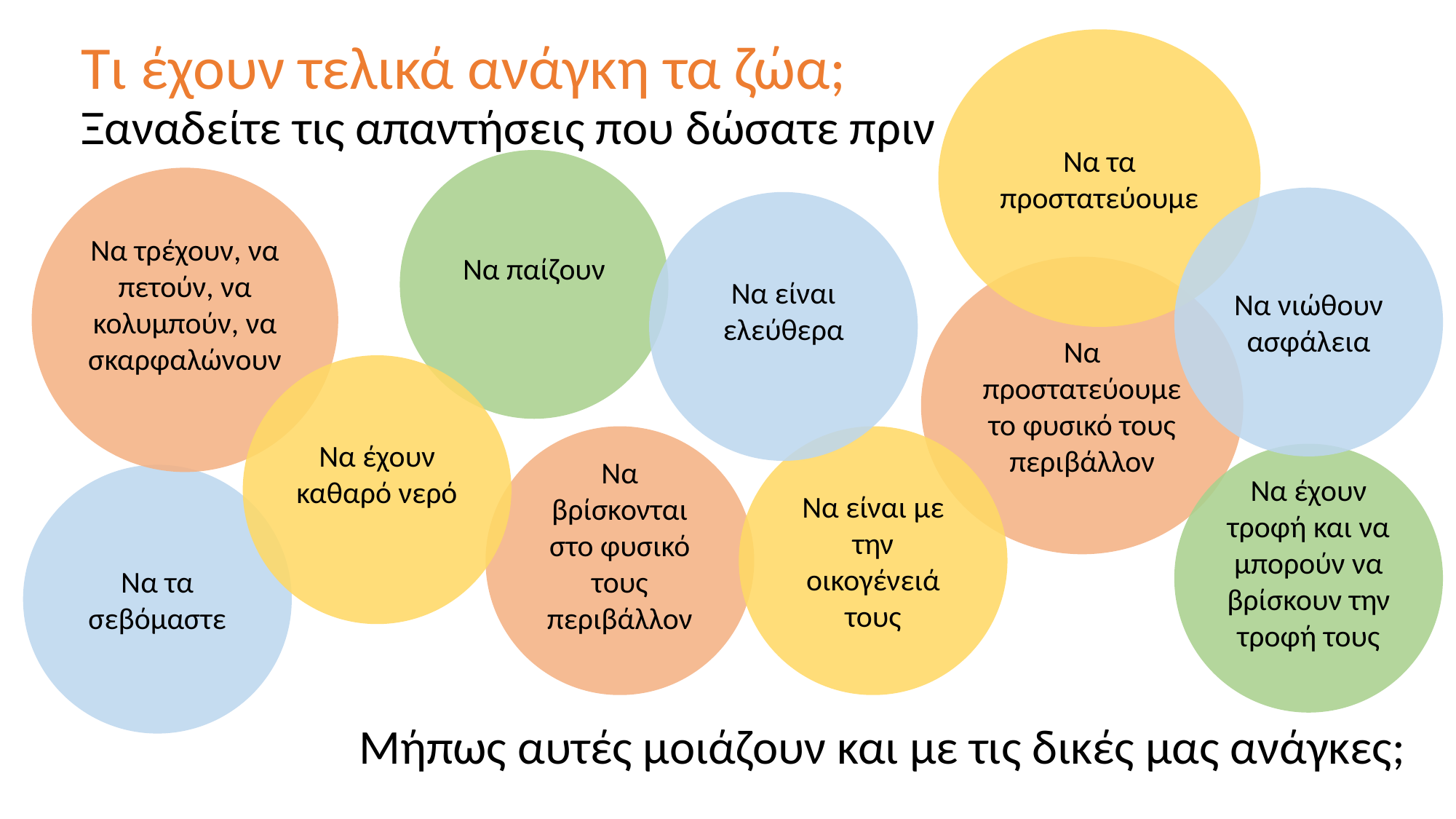

# Τι έχουν τελικά ανάγκη τα ζώα; Ξαναδείτε τις απαντήσεις που δώσατε πριν
Να τα προστατεύουμε
Να παίζουν

Να τρέχουν, να πετούν, να κολυμπούν, να σκαρφαλώνουν

Να νιώθουν ασφάλεια
Να είναι ελεύθερα

Να προστατεύουμε το φυσικό τους περιβάλλον
Να έχουν καθαρό νερό

Να βρίσκονται στο φυσικό τους περιβάλλον

Να είναι με την οικογένειά τους
Να έχουν τροφή και να μπορούν να βρίσκουν την τροφή τους

Να τα σεβόμαστε
Μήπως αυτές μοιάζουν και με τις δικές μας ανάγκες;